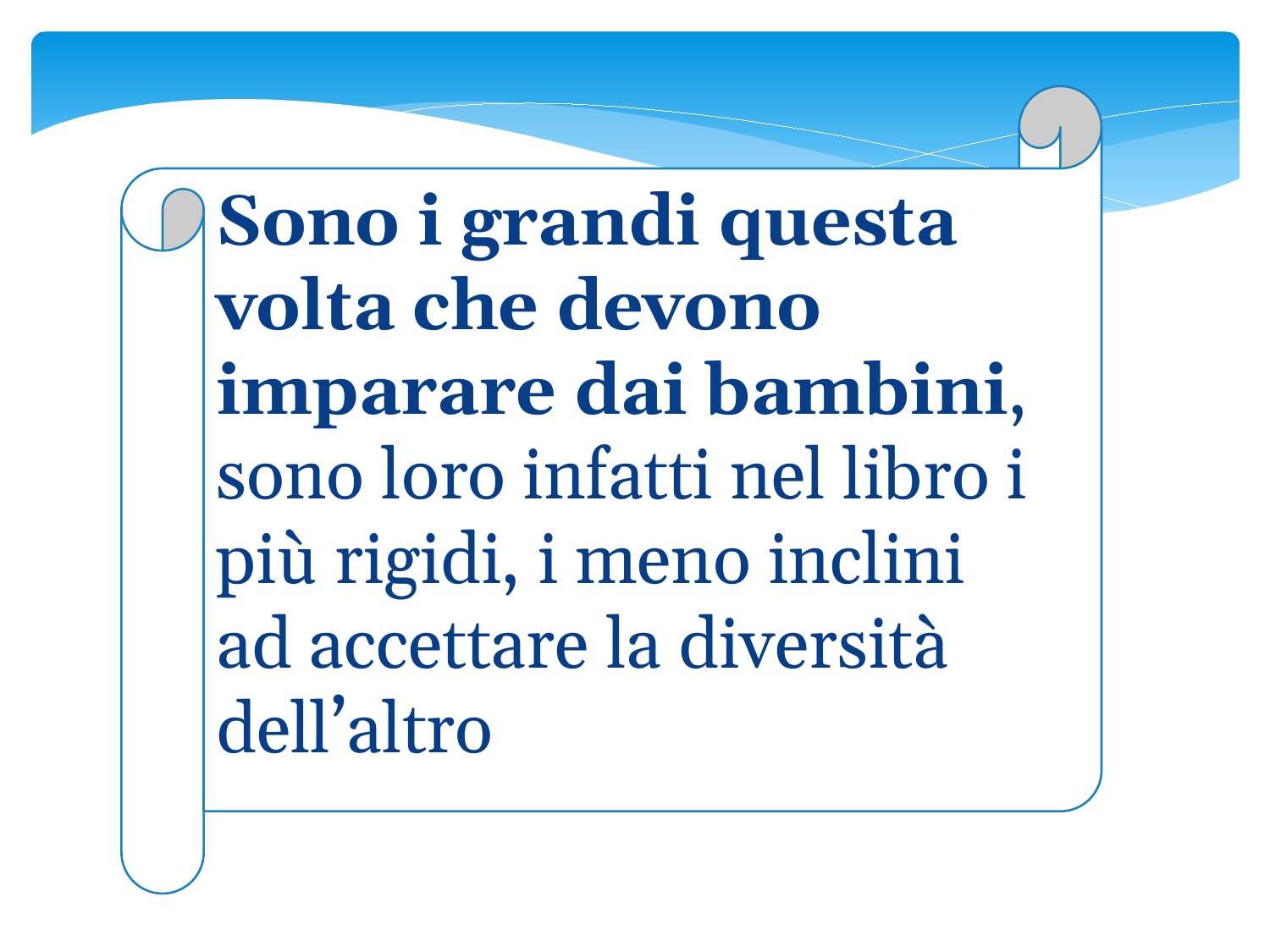

Sono i grandi questa volta che devono imparare dai bambini, sono loro infatti nel libro i più rigidi, i meno inclini ad accettare la diversità dell’altro